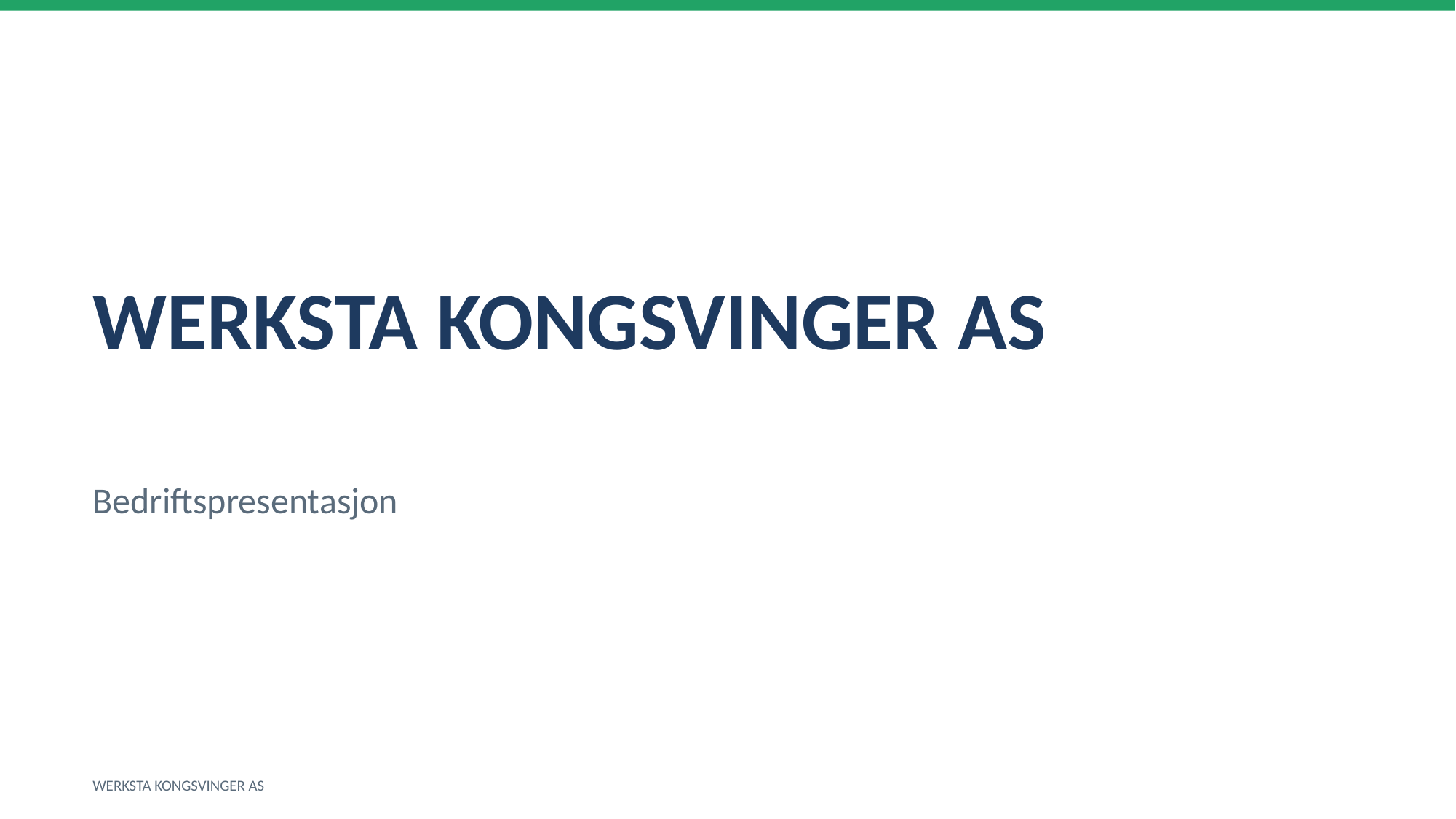

WERKSTA KONGSVINGER AS
Bedriftspresentasjon
WERKSTA KONGSVINGER AS